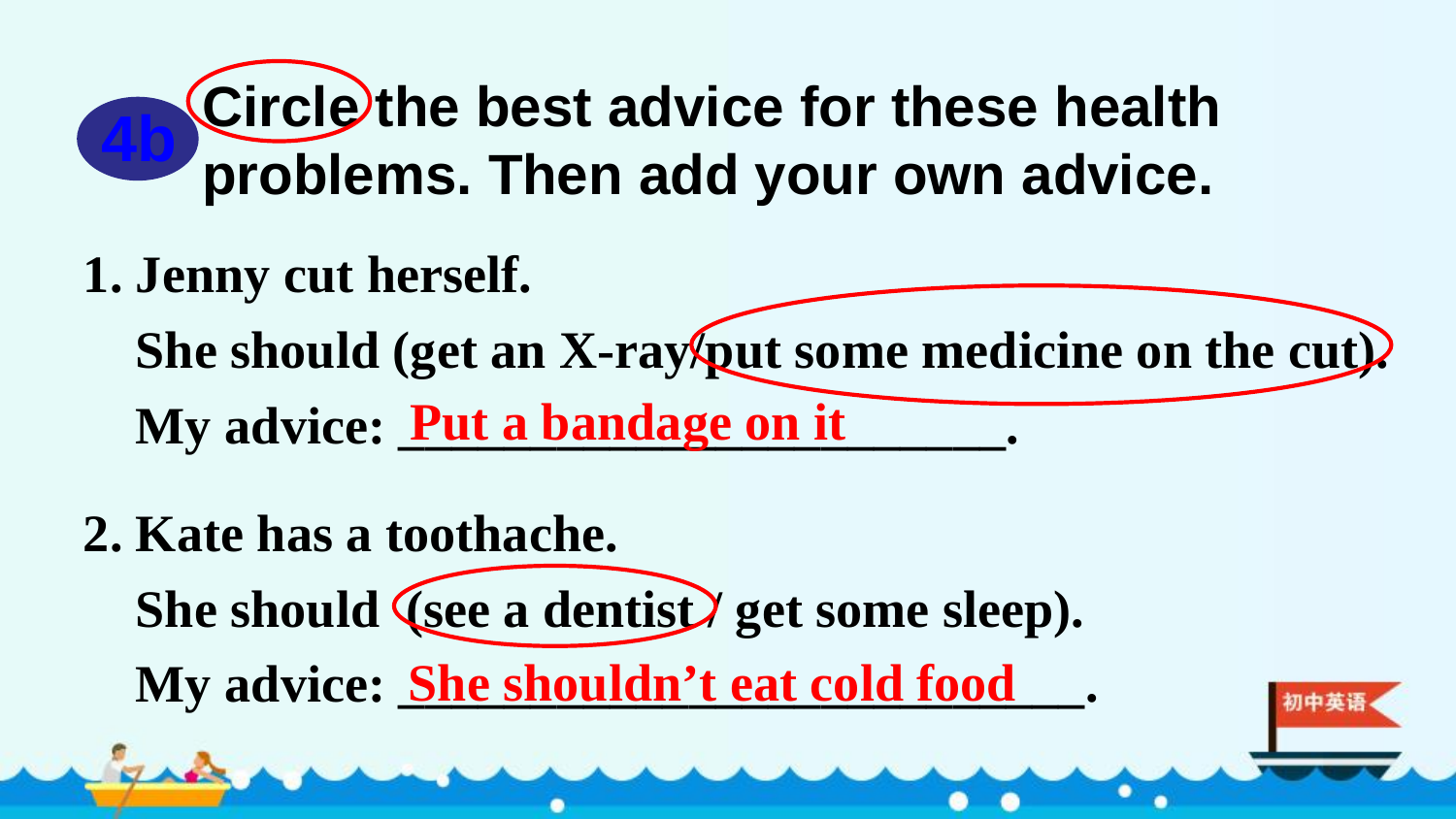

Circle the best advice for these health problems. Then add your own advice.
4b

1. Jenny cut herself.
    She should (get an X-ray/put some medicine on the cut).
    My advice: _______________________.

2. Kate has a toothache.
    She should  (see a dentist / get some sleep).
    My advice: __________________________.

Put a bandage on it

She shouldn’t eat cold food